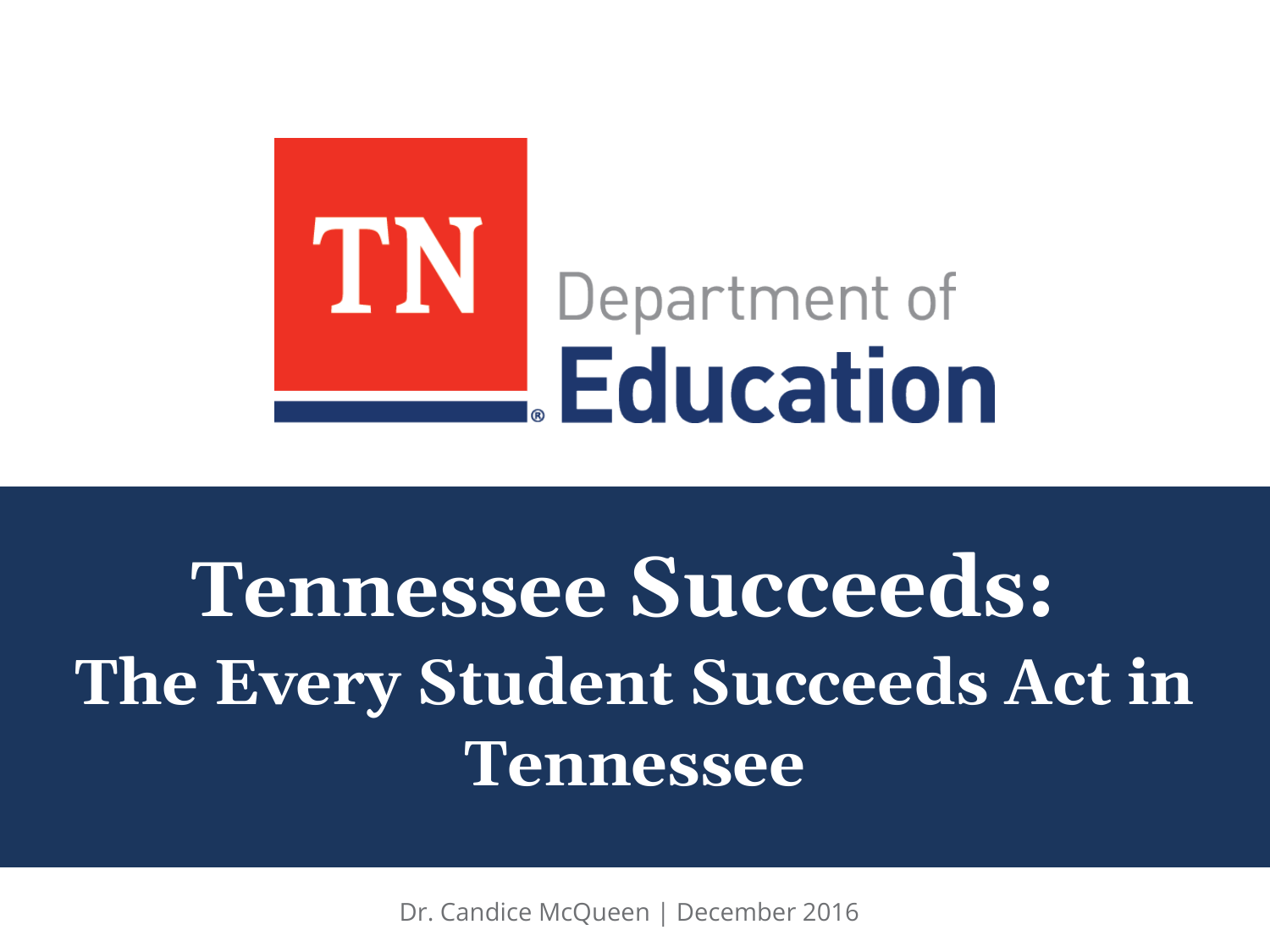

# Tennessee Succeeds: The Every Student Succeeds Act in Tennessee
Dr. Candice McQueen | December 2016